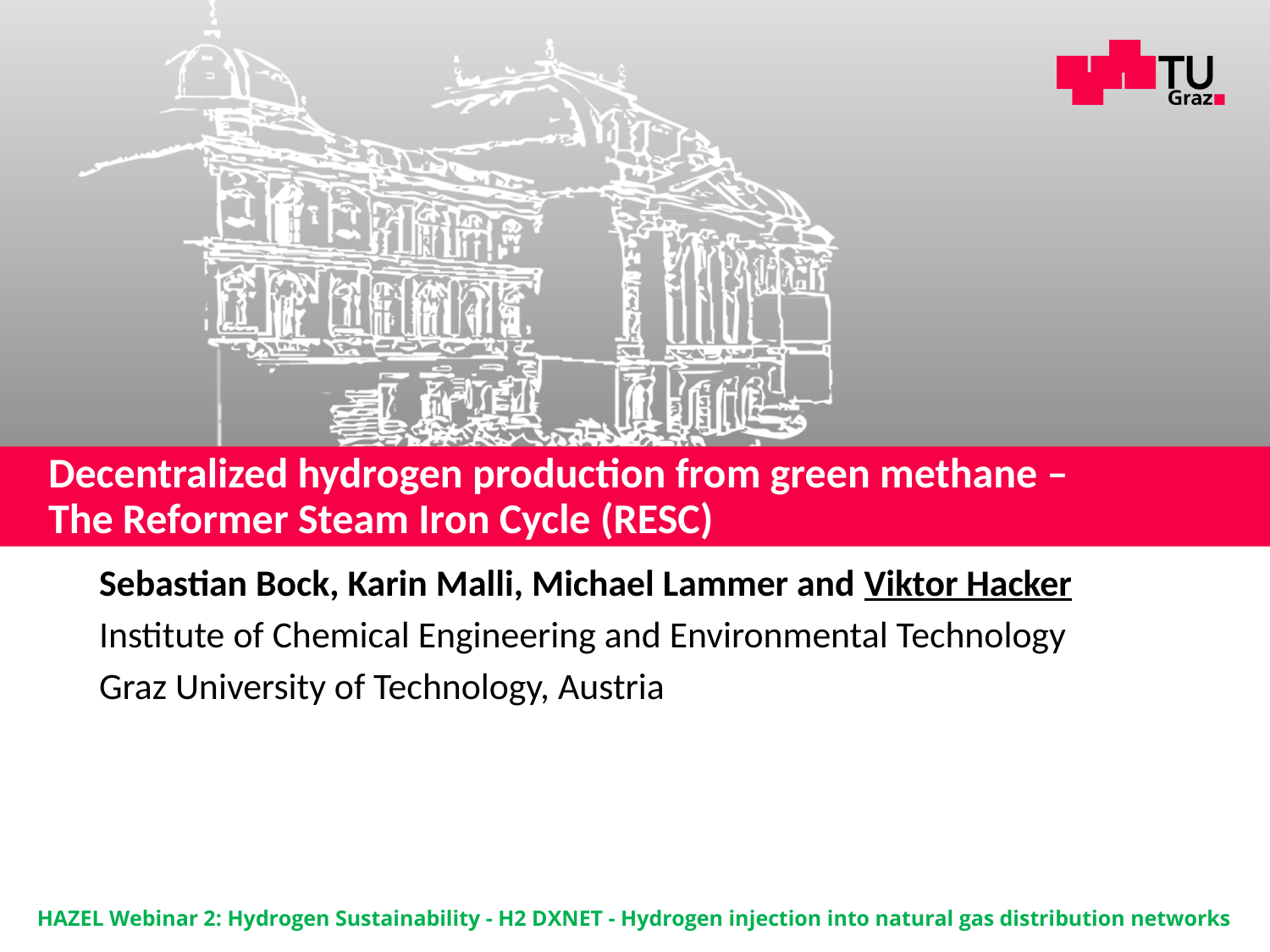

# Decentralized hydrogen production from green methane – The Reformer Steam Iron Cycle (RESC)
Sebastian Bock, Karin Malli, Michael Lammer and Viktor Hacker
Institute of Chemical Engineering and Environmental Technology
Graz University of Technology, Austria

HAZEL Webinar 2: Hydrogen Sustainability - H2 DXNET - Hydrogen injection into natural gas distribution networks